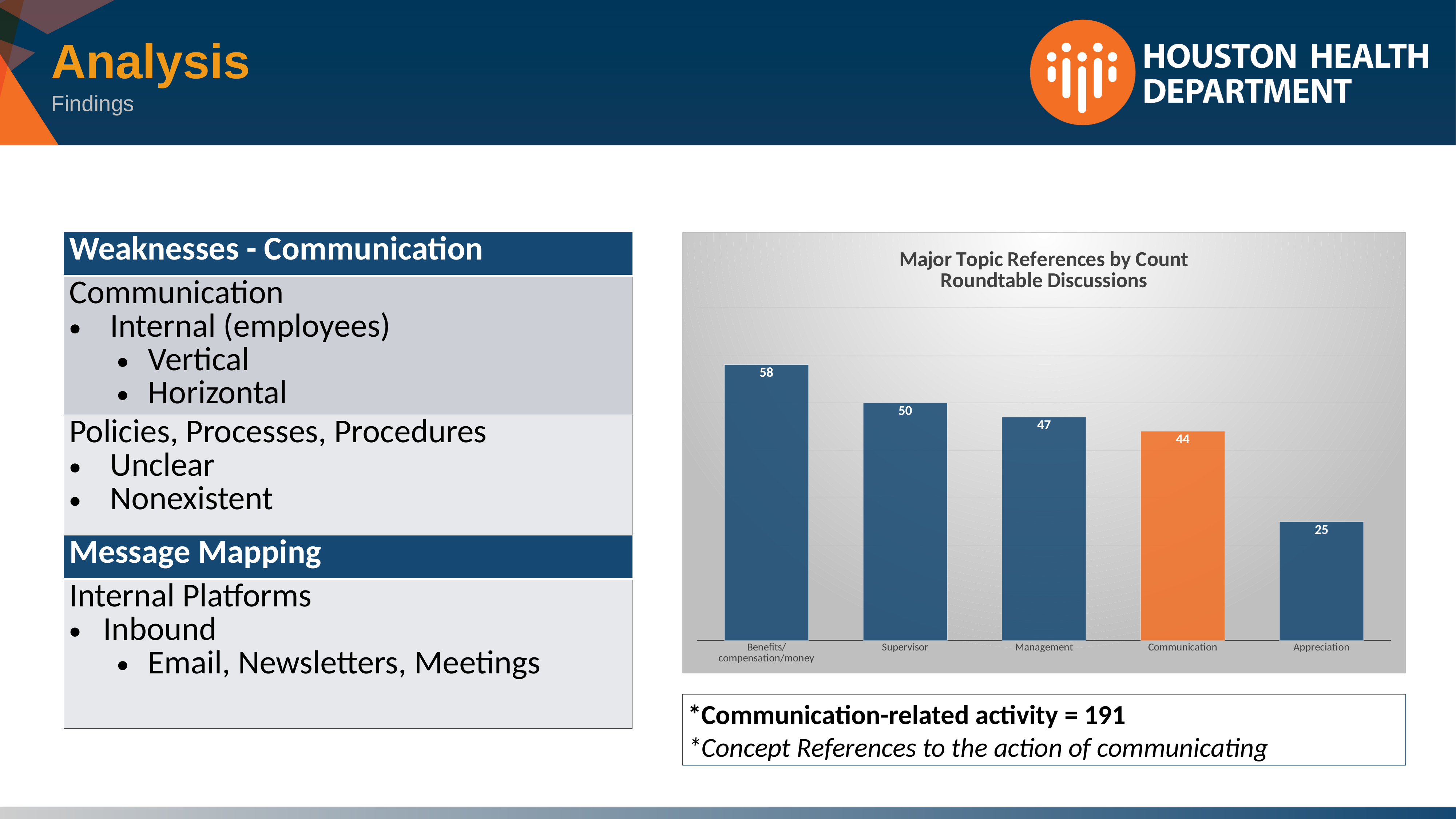

Analysis
Findings
| Weaknesses - Communication |
| --- |
| Communication Internal (employees) Vertical Horizontal |
| Policies, Processes, Procedures Unclear Nonexistent |
| Message Mapping |
| Internal Platforms Inbound Email, Newsletters, Meetings |

### Chart: Major Topic References by Count
Roundtable Discussions

| Category |  |
|---|---|
| Benefits/compensation/money | 58.0 |
| Supervisor | 50.0 |
| Management | 47.0 |
| Communication | 44.0 |
| Appreciation | 25.0 |
*Communication-related activity = 191
*Concept References to the action of communicating